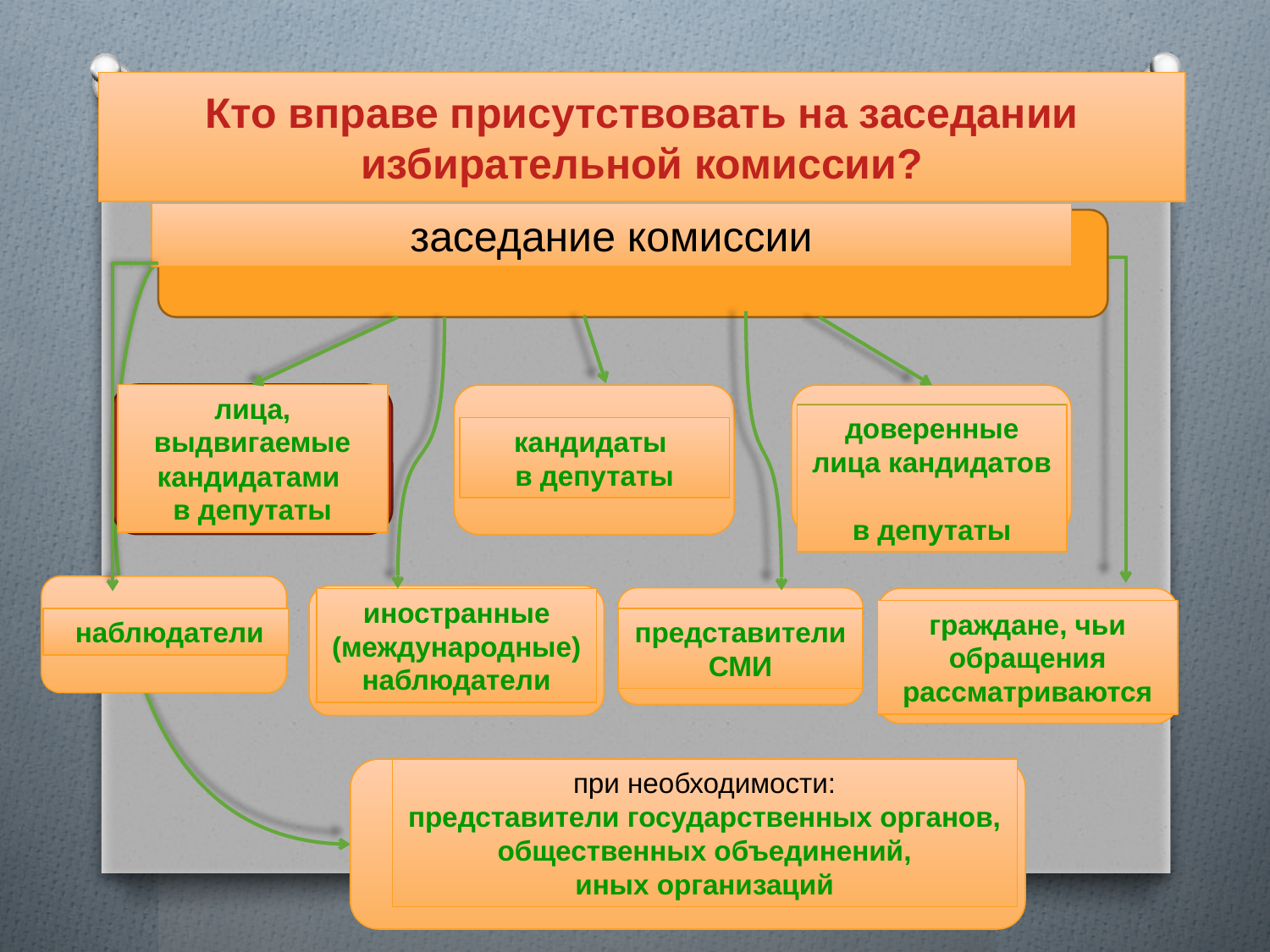

Кто вправе присутствовать на заседании
избирательной комиссии?
заседание комиссии

лица, выдвигаемые кандидатами
в депутаты

кандидаты
в депутаты

доверенные лица кандидатов
в депутаты

 наблюдатели

иностранные (международные) наблюдатели

представители СМИ

граждане, чьи обращения рассматриваются
при необходимости:
представители государственных органов,
общественных объединений,
иных организаций